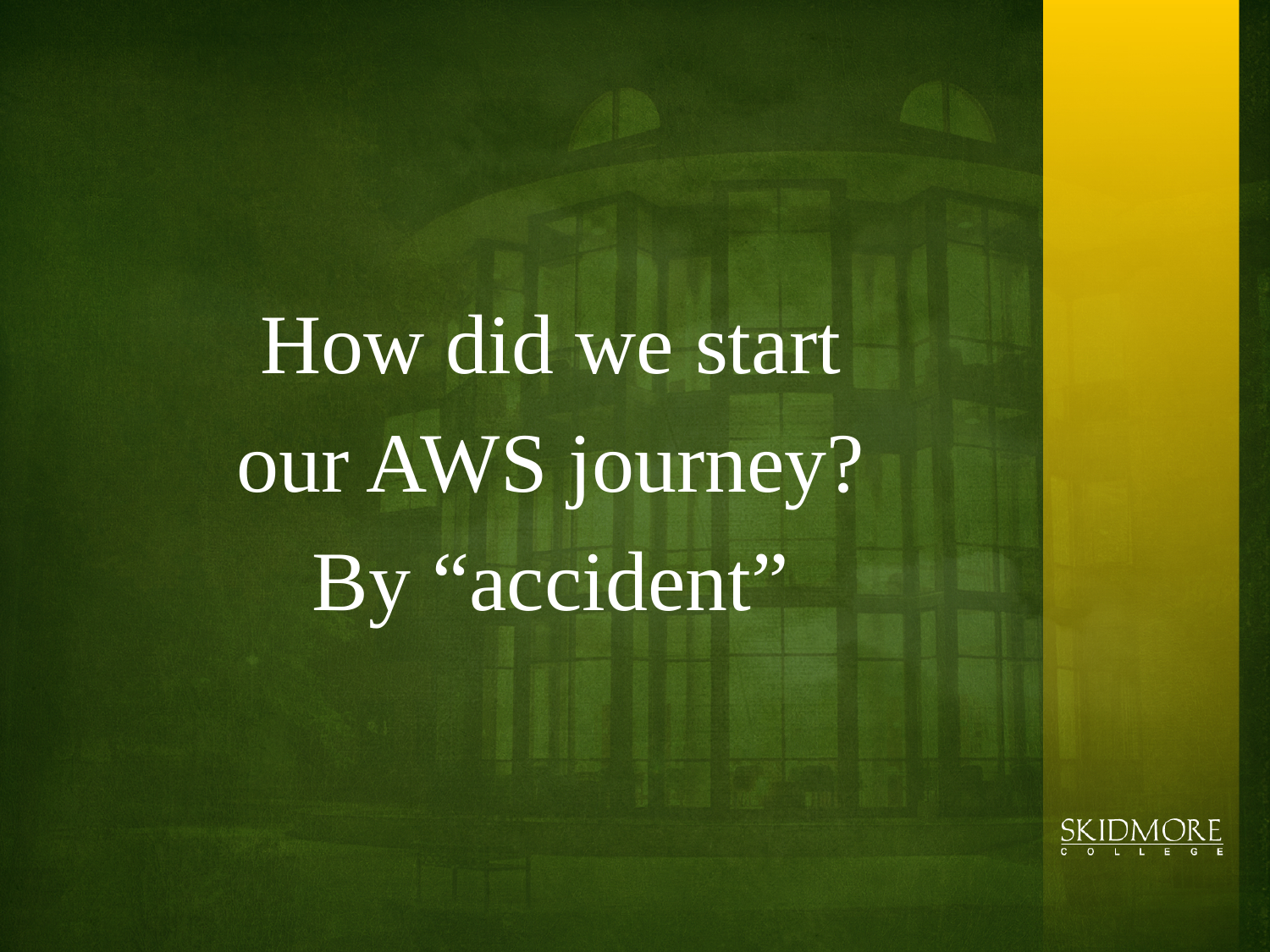

How did we start
 our AWS journey?
By “accident”